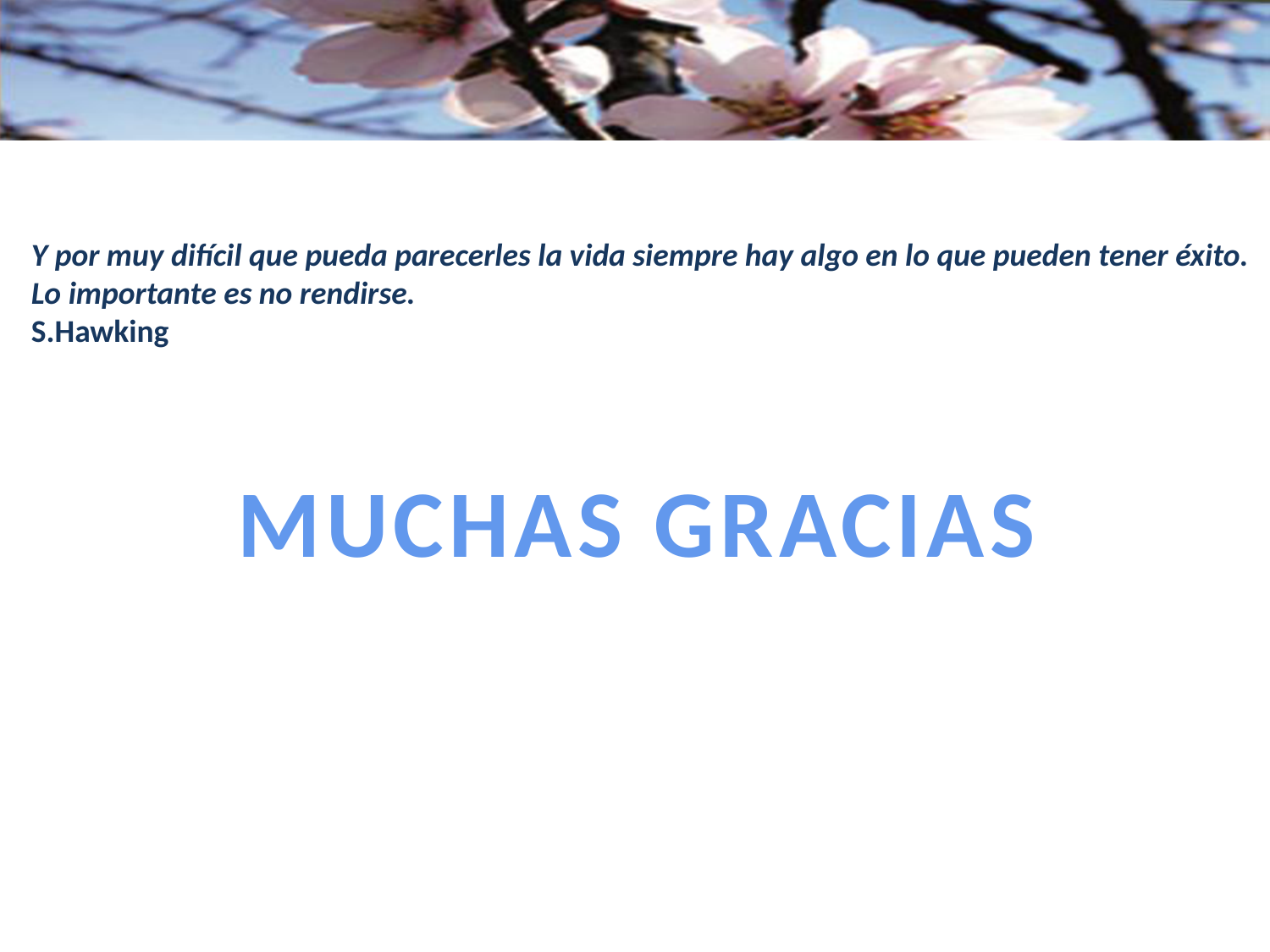

Y por muy difícil que pueda parecerles la vida siempre hay algo en lo que pueden tener éxito.
Lo importante es no rendirse.
S.Hawking
MUCHAS GRACIAS